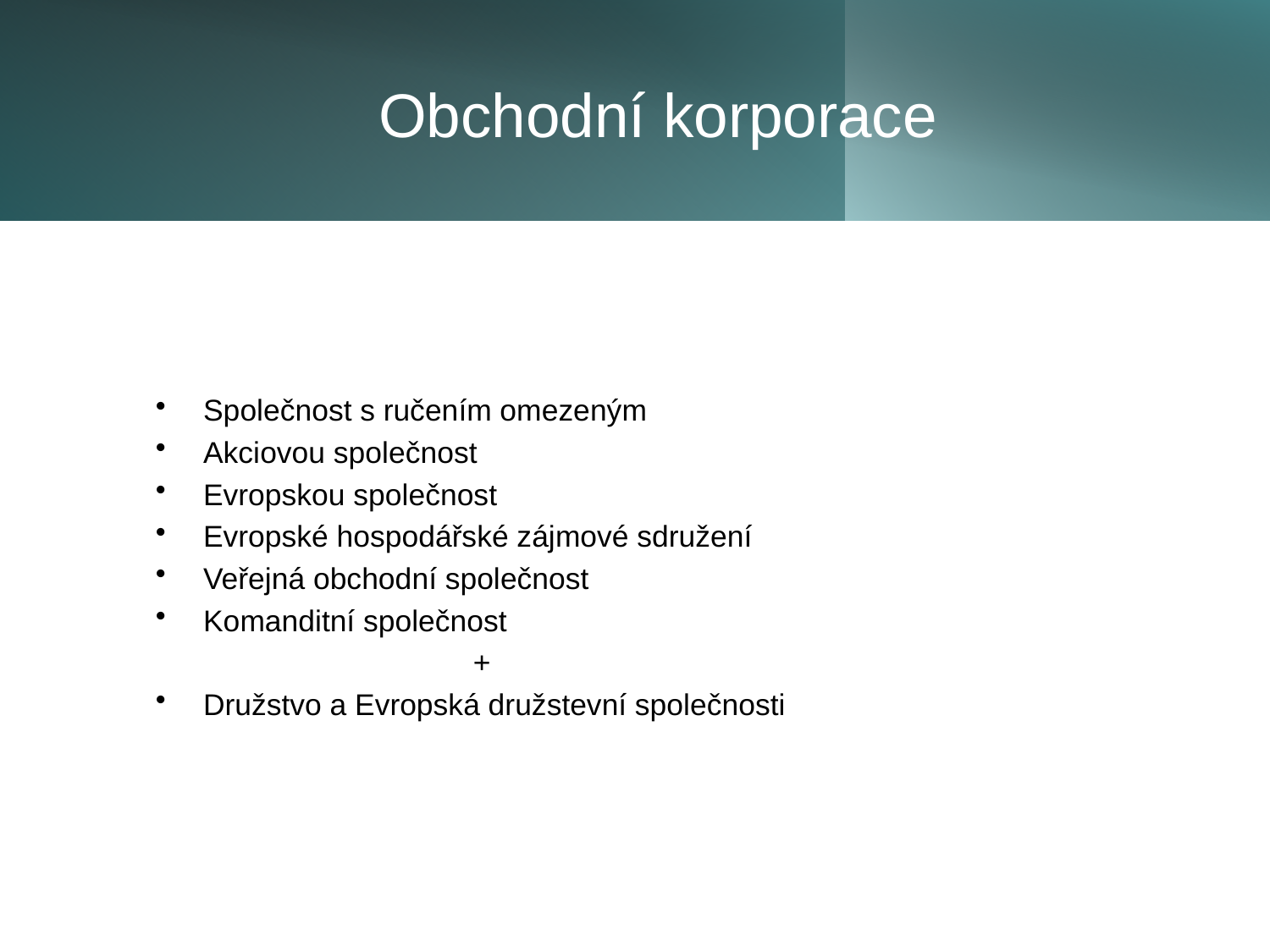

# Obchodní korporace
Společnost s ručením omezeným
Akciovou společnost
Evropskou společnost
Evropské hospodářské zájmové sdružení
Veřejná obchodní společnost
Komanditní společnost
	+
Družstvo a Evropská družstevní společnosti